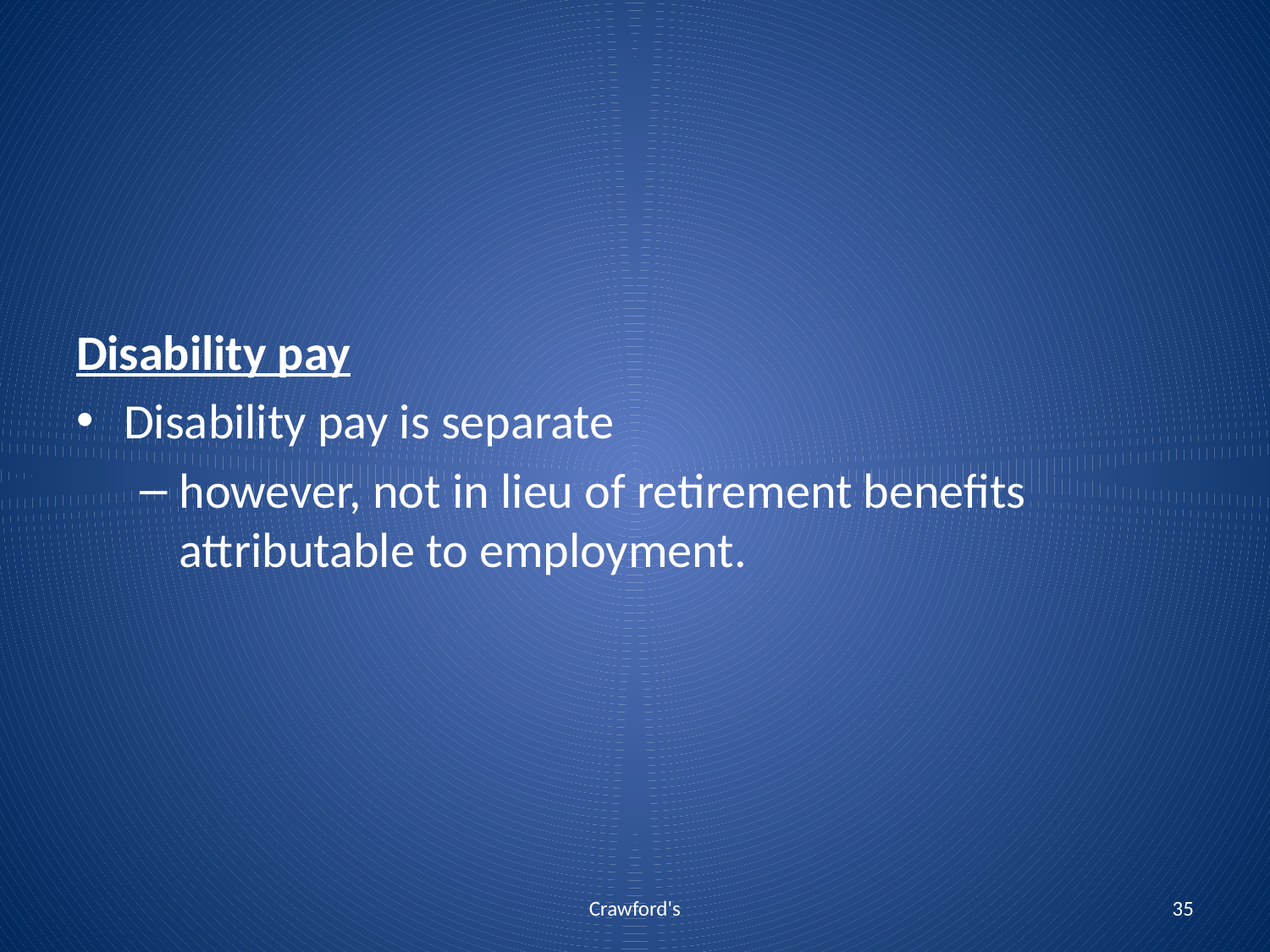

#
Disability pay
Disability pay is separate
however, not in lieu of retirement benefits attributable to employment.

Crawford's
35